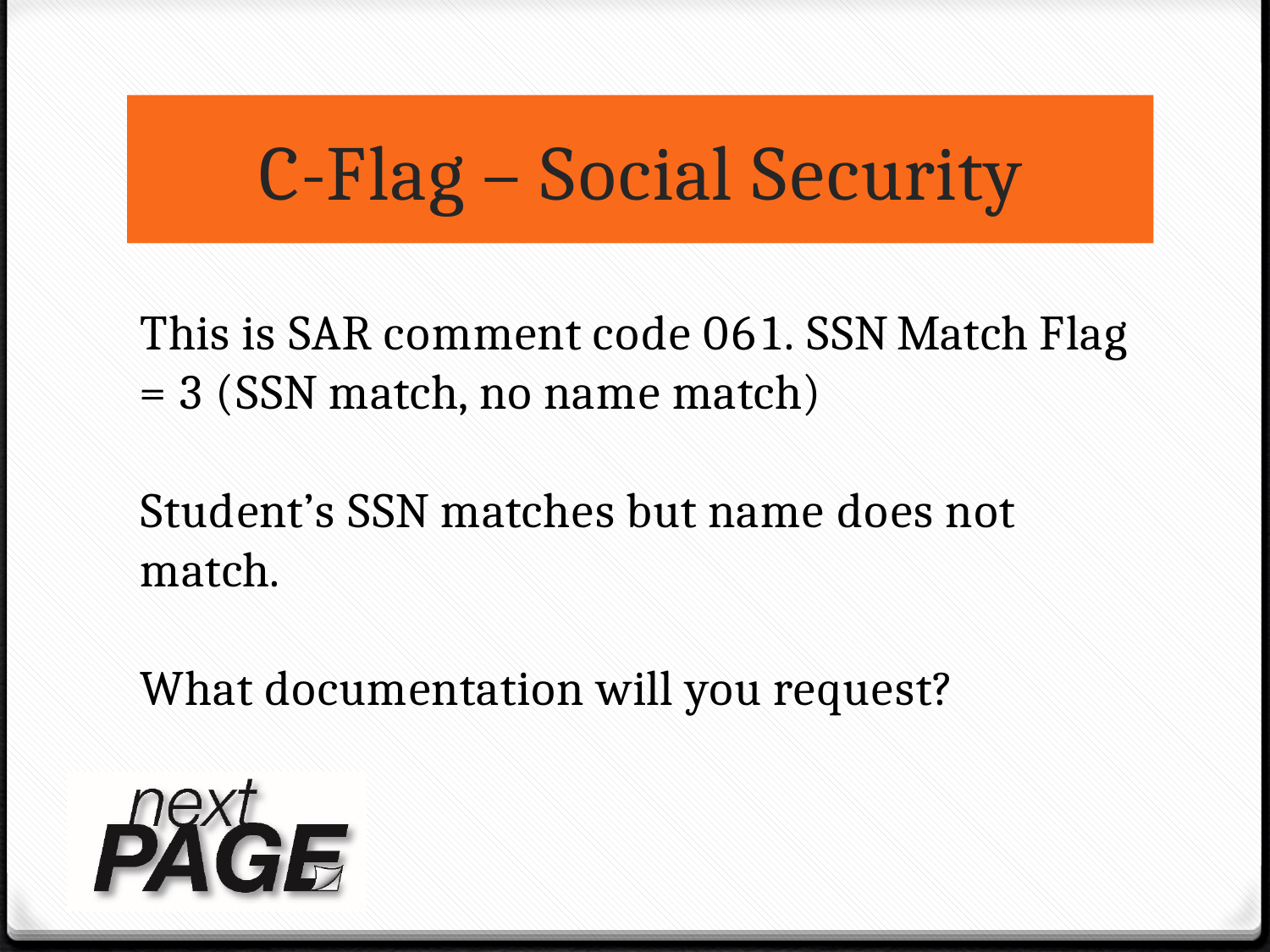

# C-Flag – Social Security

This is SAR comment code 061. SSN Match Flag = 3 (SSN match, no name match)

Student’s SSN matches but name does not match.

What documentation will you request?